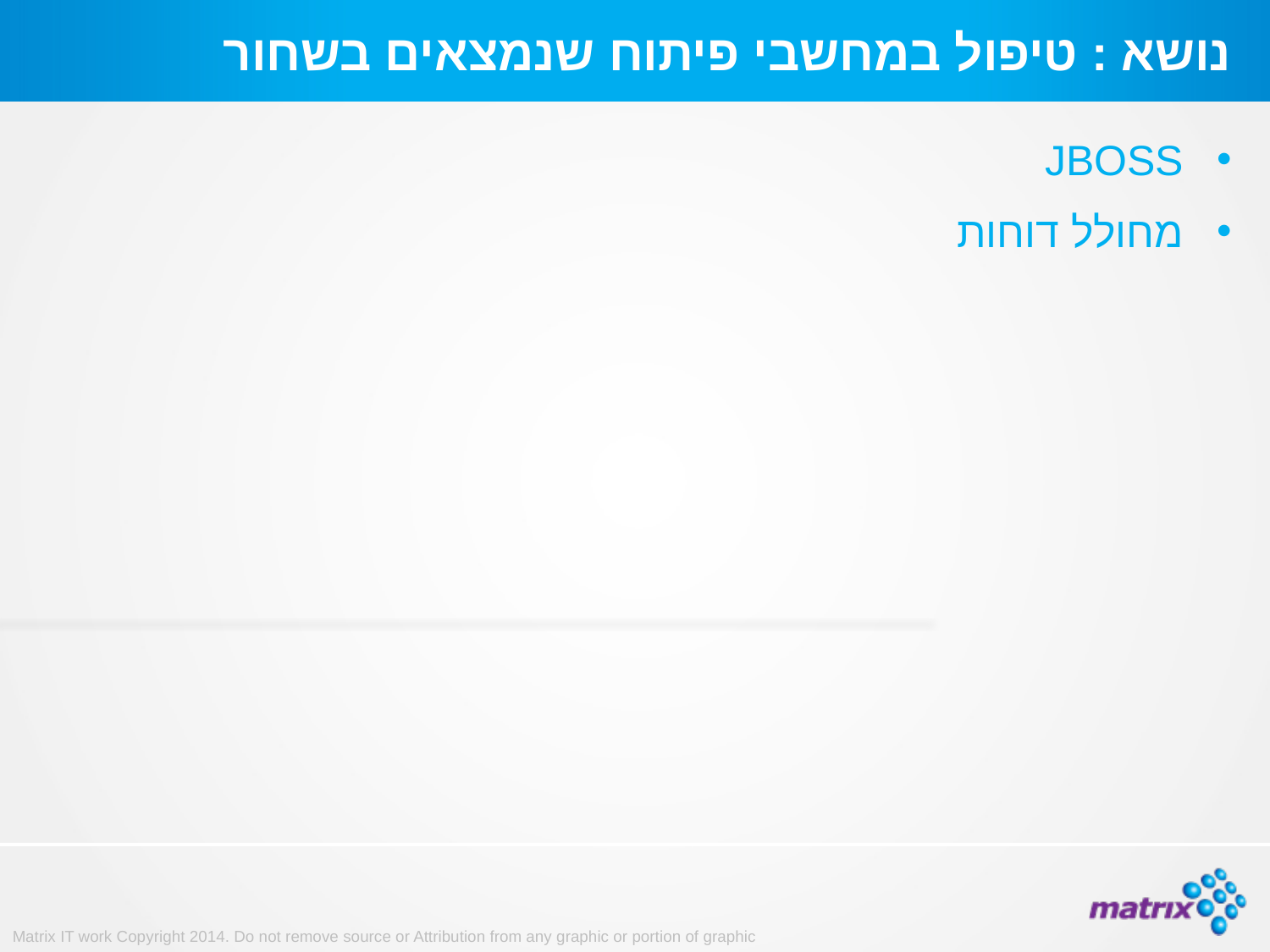

# נושא : טיפול במחשבי פיתוח שנמצאים בשחור
JBOSS
מחולל דוחות